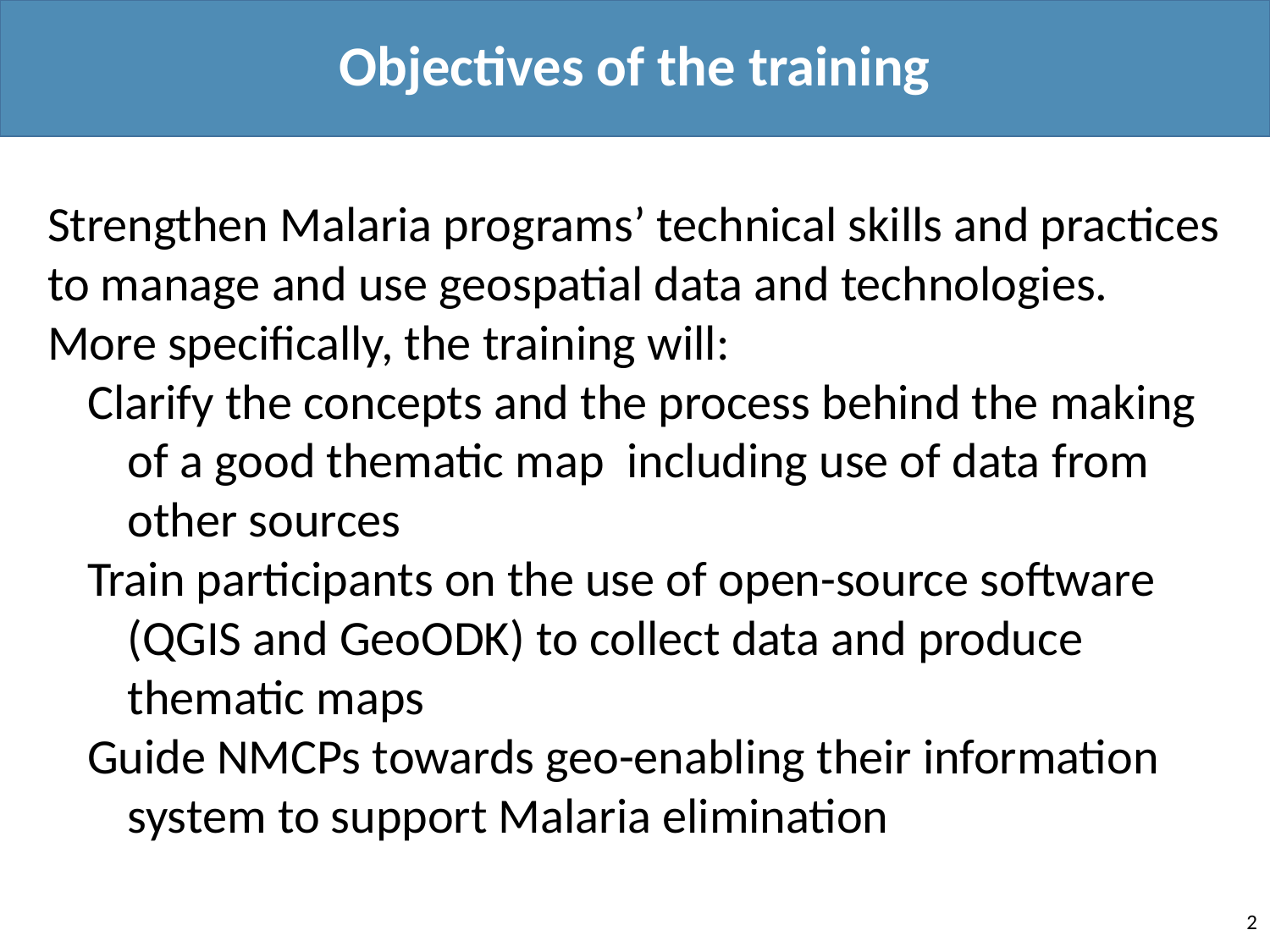

Objectives of the training
Strengthen Malaria programs’ technical skills and practices to manage and use geospatial data and technologies.
More specifically, the training will:
Clarify the concepts and the process behind the making of a good thematic map  including use of data from other sources
Train participants on the use of open-source software (QGIS and GeoODK) to collect data and produce thematic maps
Guide NMCPs towards geo-enabling their information system to support Malaria elimination
2